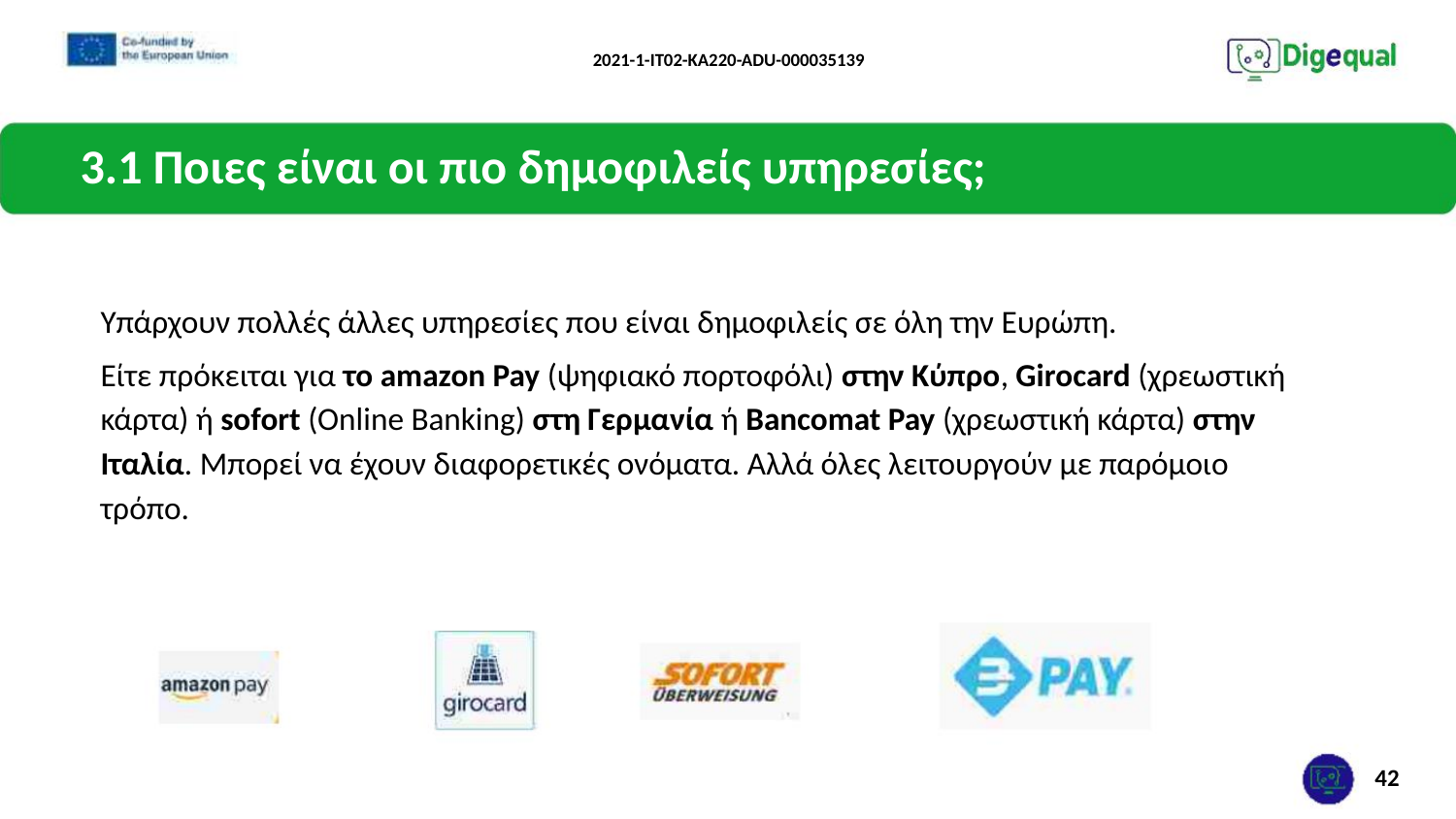

2021-1-IT02-KA220-ADU-000035139
3.1 Ποιες είναι οι πιο δημοφιλείς υπηρεσίες;
Υπάρχουν πολλές άλλες υπηρεσίες που είναι δημοφιλείς σε όλη την Ευρώπη.
Είτε πρόκειται για το amazon Pay (ψηφιακό πορτοφόλι) στην Κύπρο, Girocard (χρεωστική κάρτα) ή sofort (Online Banking) στη Γερμανία ή Bancomat Pay (χρεωστική κάρτα) στην Ιταλία. Μπορεί να έχουν διαφορετικές ονόματα. Αλλά όλες λειτουργούν με παρόμοιο τρόπο.
42